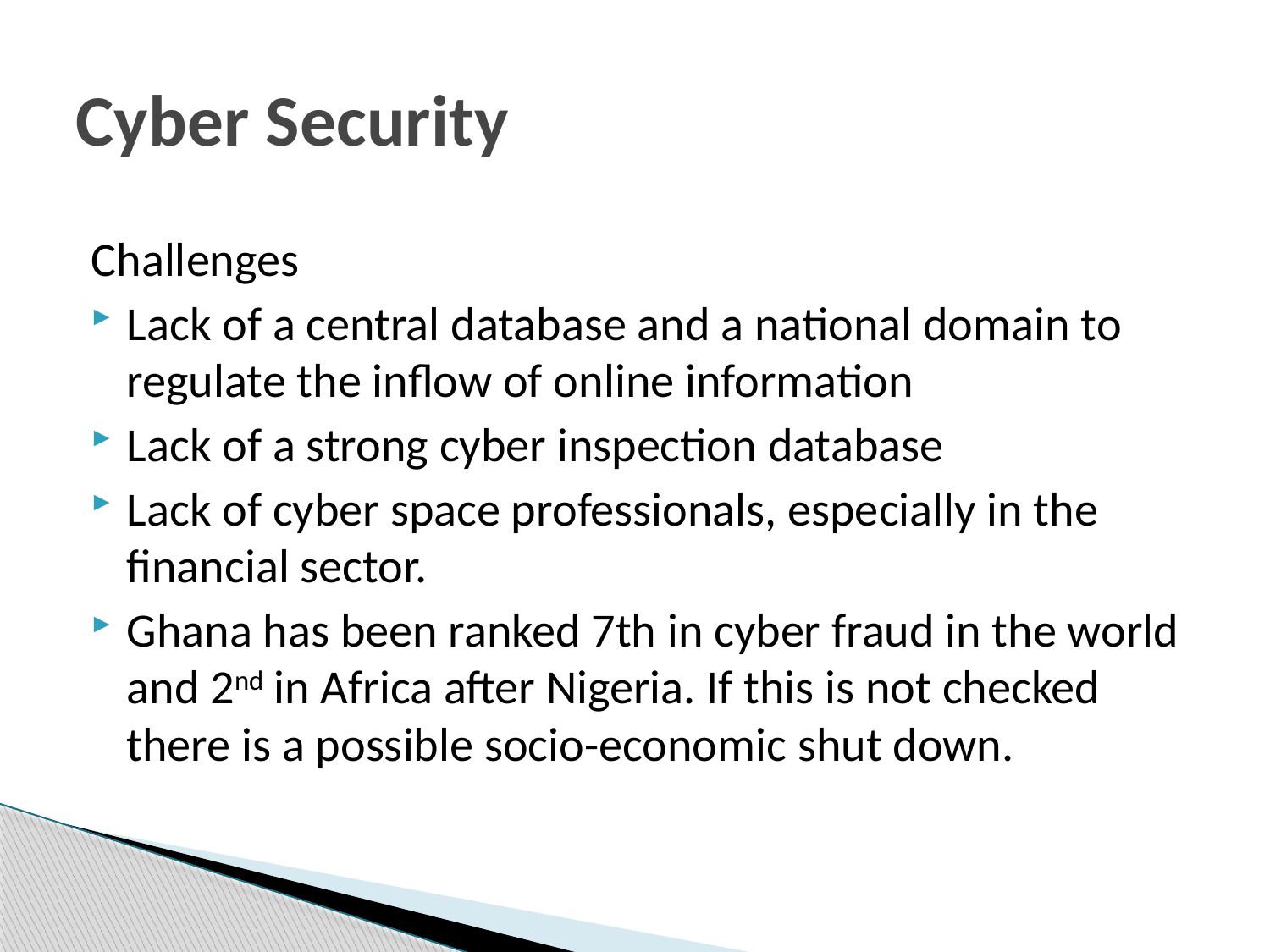

# Cyber Security
Challenges
Lack of a central database and a national domain to regulate the inflow of online information
Lack of a strong cyber inspection database
Lack of cyber space professionals, especially in the financial sector.
Ghana has been ranked 7th in cyber fraud in the world and 2nd in Africa after Nigeria. If this is not checked there is a possible socio-economic shut down.